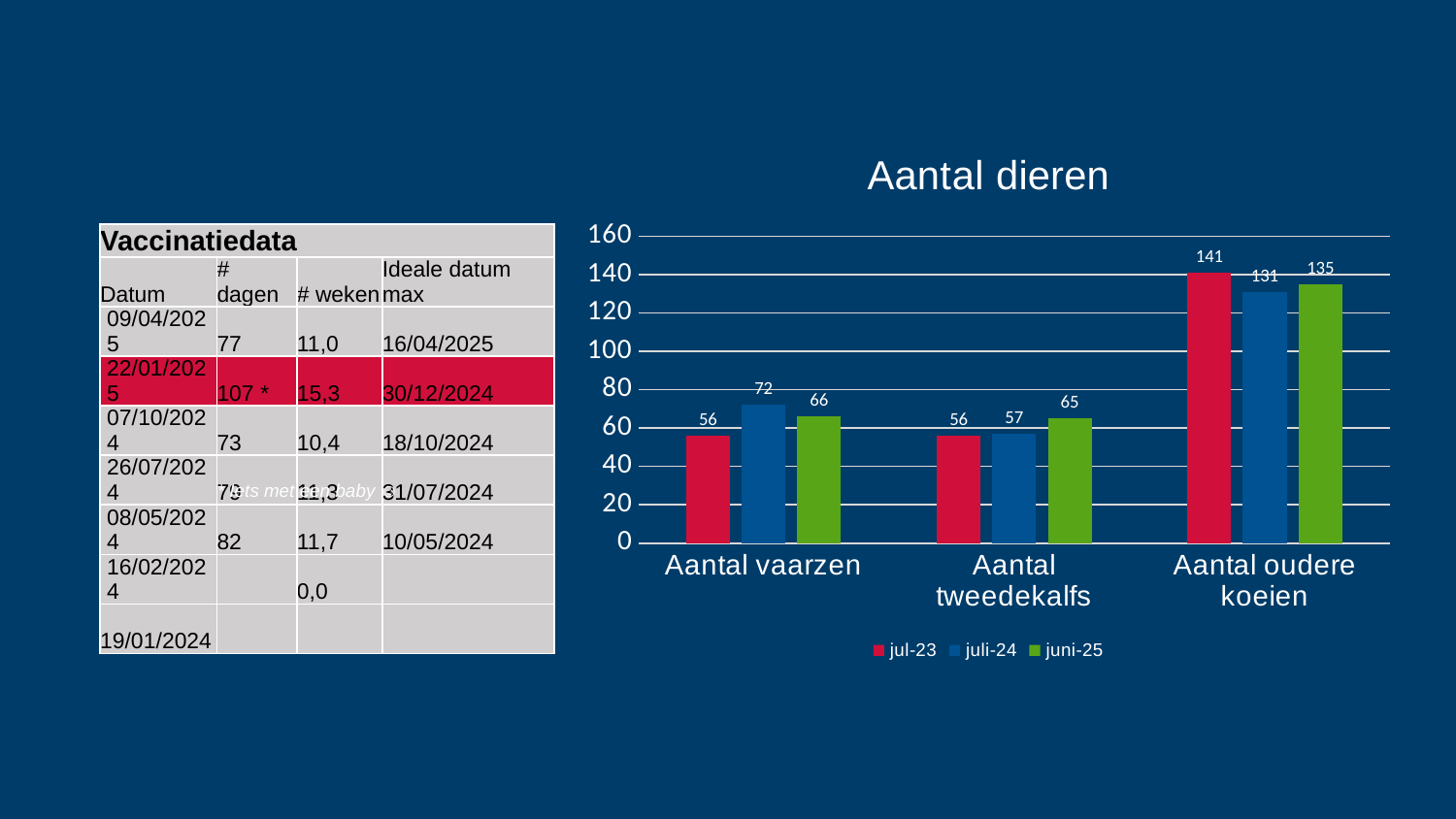

#

### Chart: Aantal dieren

| Category | jul-23 | juli-24 | juni-25 |
|---|---|---|---|
| Aantal vaarzen | 56.0 | 72.0 | 66.0 |
| Aantal tweedekalfs | 56.0 | 57.0 | 65.0 |
| Aantal oudere koeien | 141.0 | 131.0 | 135.0 |
| Vaccinatiedata |  |  |  |
| --- | --- | --- | --- |
| Datum | # dagen | # weken | Ideale datum max |
| 09/04/2025 | 77 | 11,0 | 16/04/2025 |
| 22/01/2025 | 107 \* | 15,3 | 30/12/2024 |
| 07/10/2024 | 73 | 10,4 | 18/10/2024 |
| 26/07/2024 | 79 | 11,3 | 31/07/2024 |
| 08/05/2024 | 82 | 11,7 | 10/05/2024 |
| 16/02/2024 |  | 0,0 |  |
| 19/01/2024 |  |  |  |
* Iets met een baby ☺️